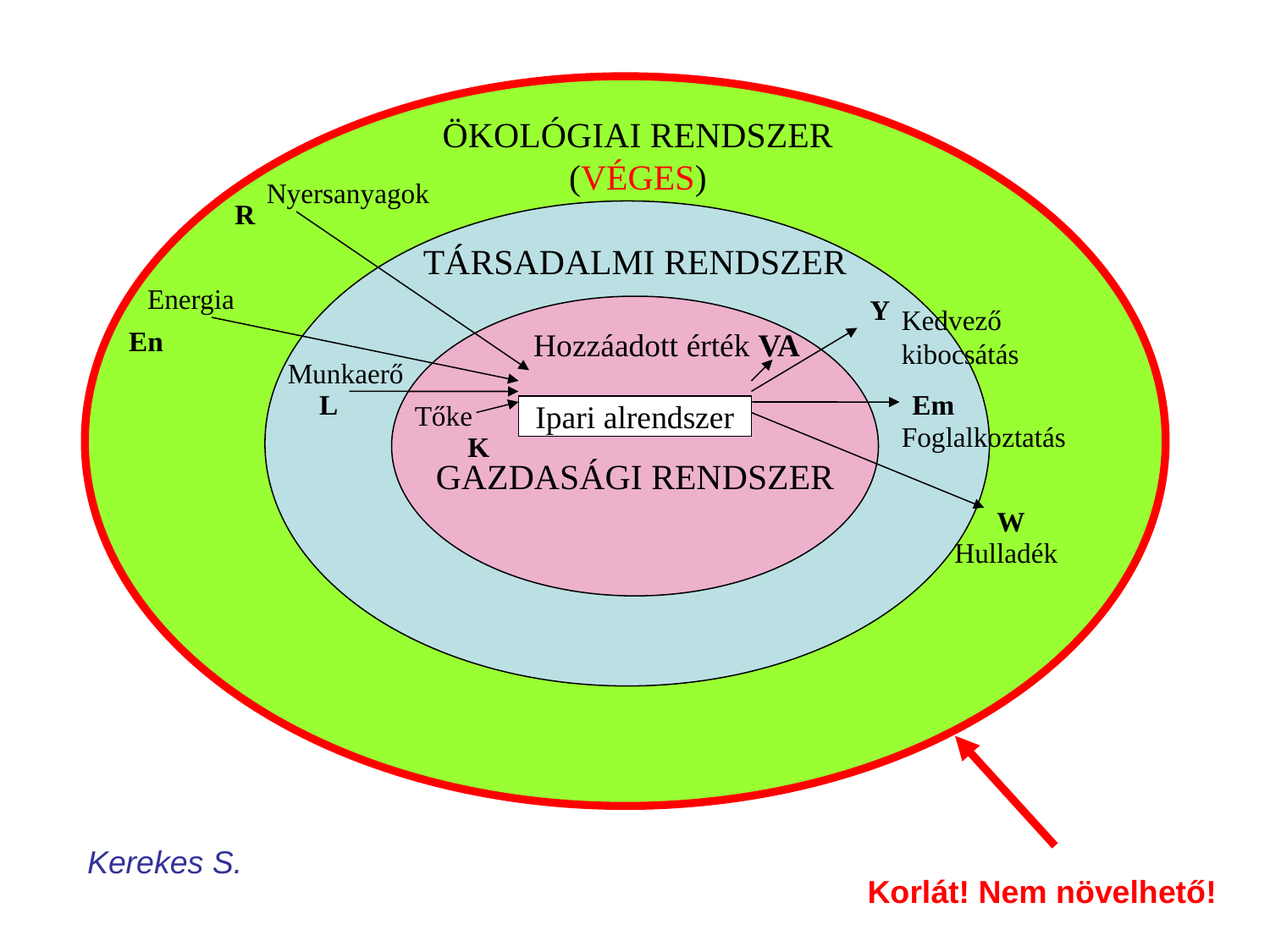

ÖKOLÓGIAI RENDSZER (VÉGES)
Nyersanyagok
R

TÁRSADALMI RENDSZER
Energia
Y

Kedvező kibocsátás
En

Hozzáadott érték VA

Munkaerő

L
Em

Tőke
Ipari alrendszer

Foglalkoztatás
K
GAZDASÁGI RENDSZER
W
Hulladék

Kerekes S.
Korlát! Nem növelhető!